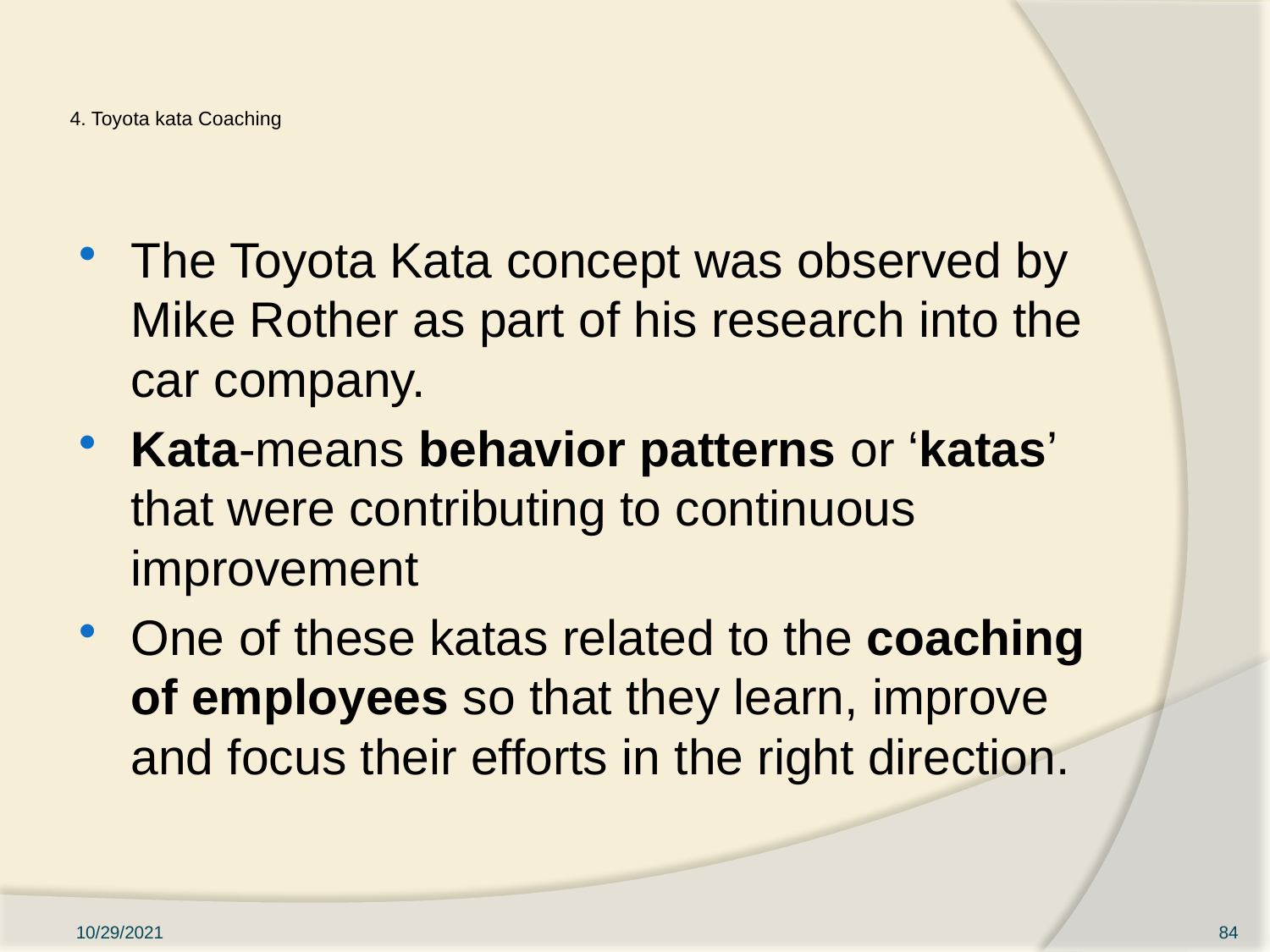

# 4. Toyota kata Coaching
The Toyota Kata concept was observed by Mike Rother as part of his research into the car company.
Kata-means behavior patterns or ‘katas’ that were contributing to continuous improvement
One of these katas related to the coaching of employees so that they learn, improve and focus their efforts in the right direction.

10/29/2021
84